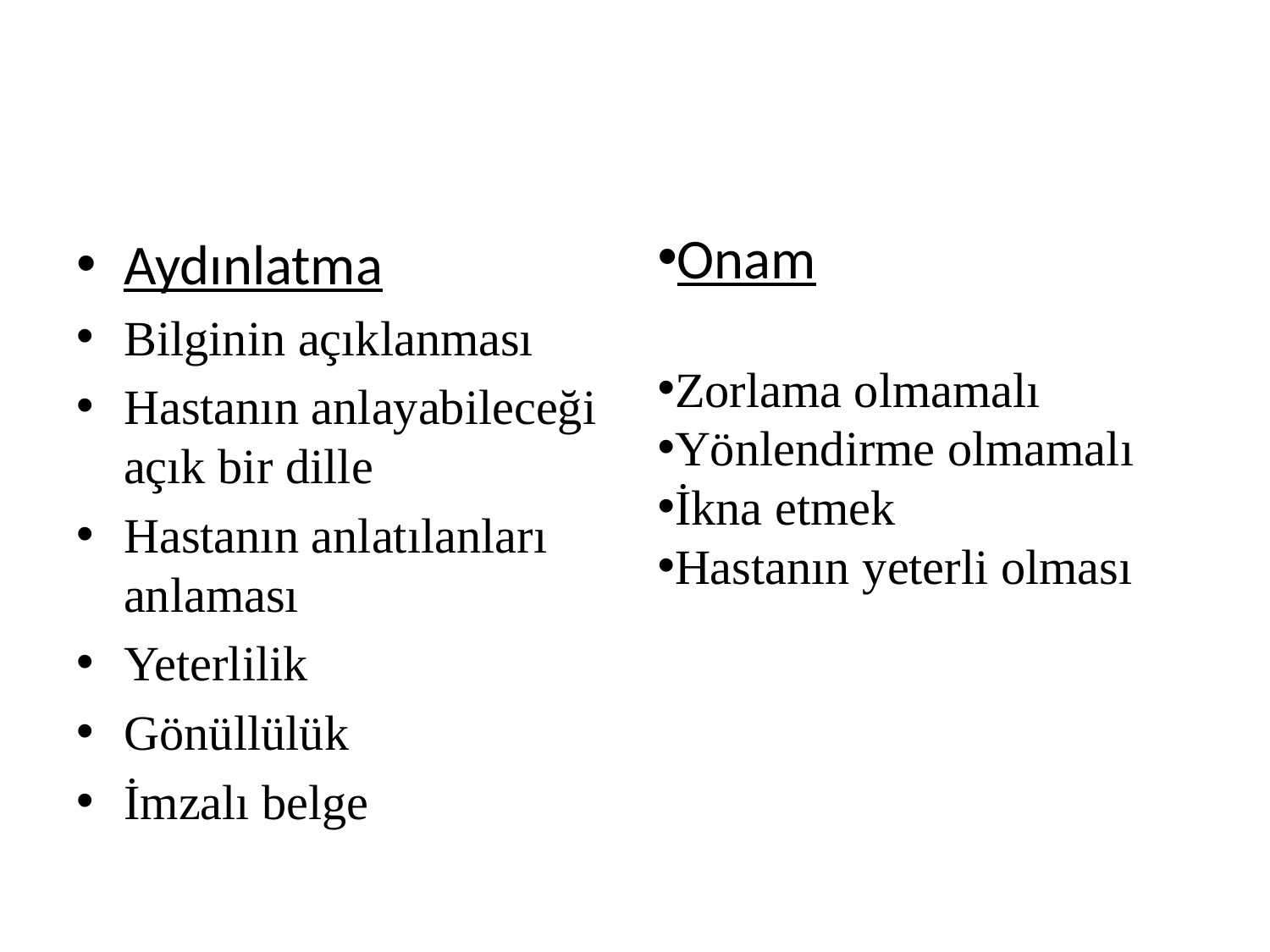

#
Onam

Zorlama olmamalı
Yönlendirme olmamalı
İkna etmek
Hastanın yeterli olması

Aydınlatma
Bilginin açıklanması
Hastanın anlayabileceği açık bir dille
Hastanın anlatılanları anlaması
Yeterlilik
Gönüllülük
İmzalı belge